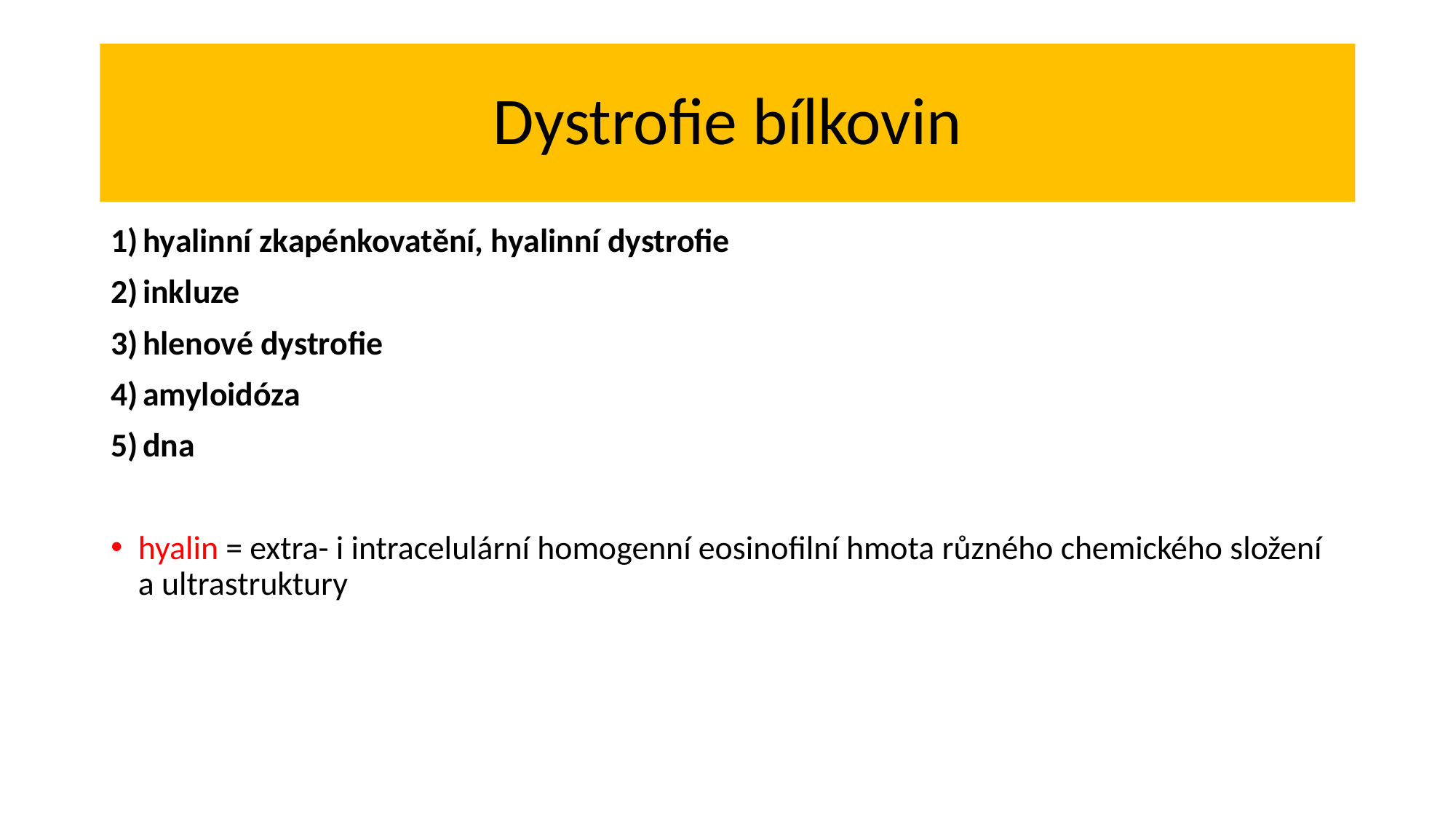

# Dystrofie bílkovin
hyalinní zkapénkovatění, hyalinní dystrofie
inkluze
hlenové dystrofie
amyloidóza
dna

hyalin = extra- i intracelulární homogenní eosinofilní hmota různého chemického složení a ultrastruktury